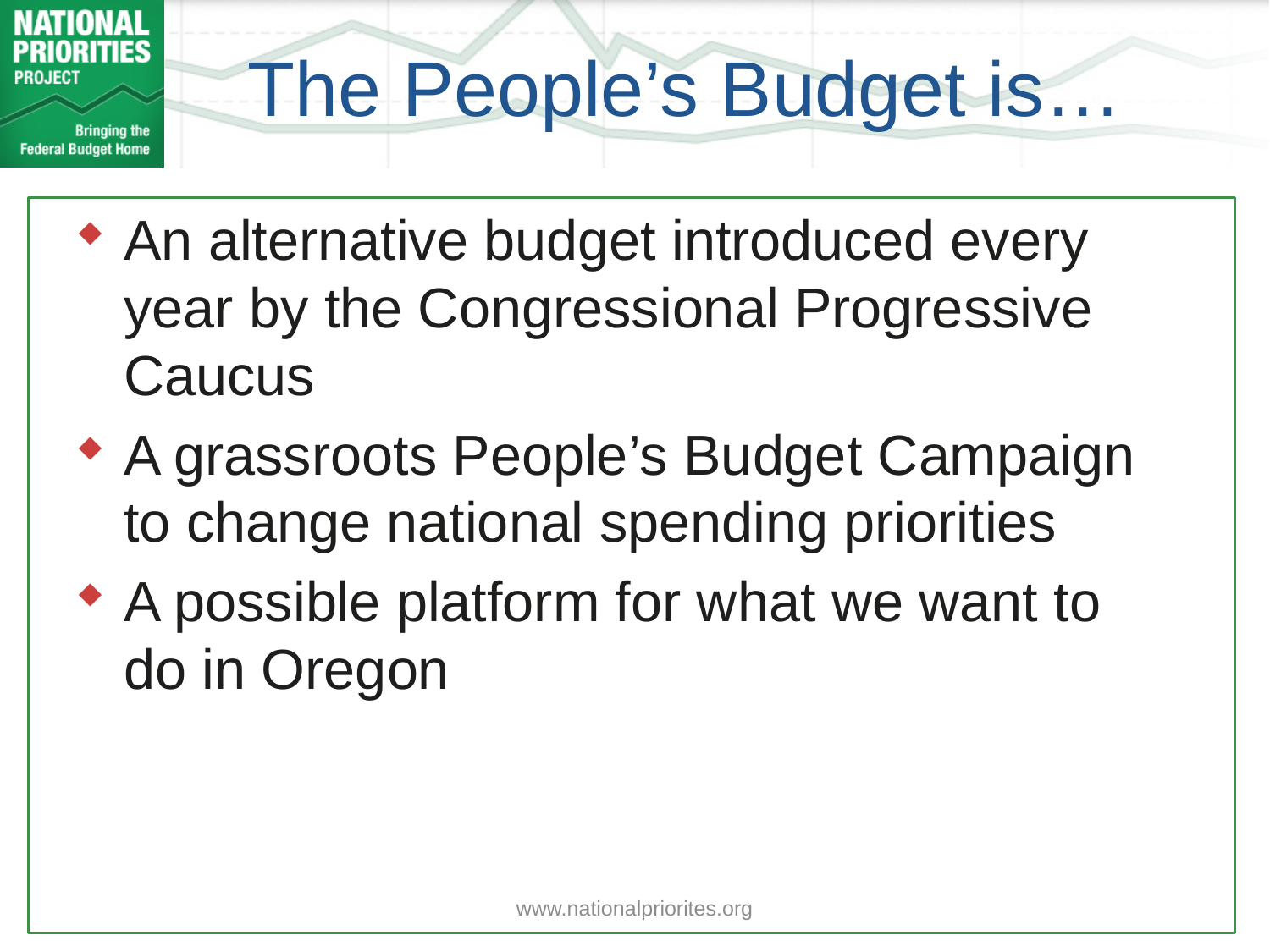

# The People’s Budget is…
An alternative budget introduced every year by the Congressional Progressive Caucus
A grassroots People’s Budget Campaign to change national spending priorities
A possible platform for what we want to do in Oregon
www.nationalpriorites.org